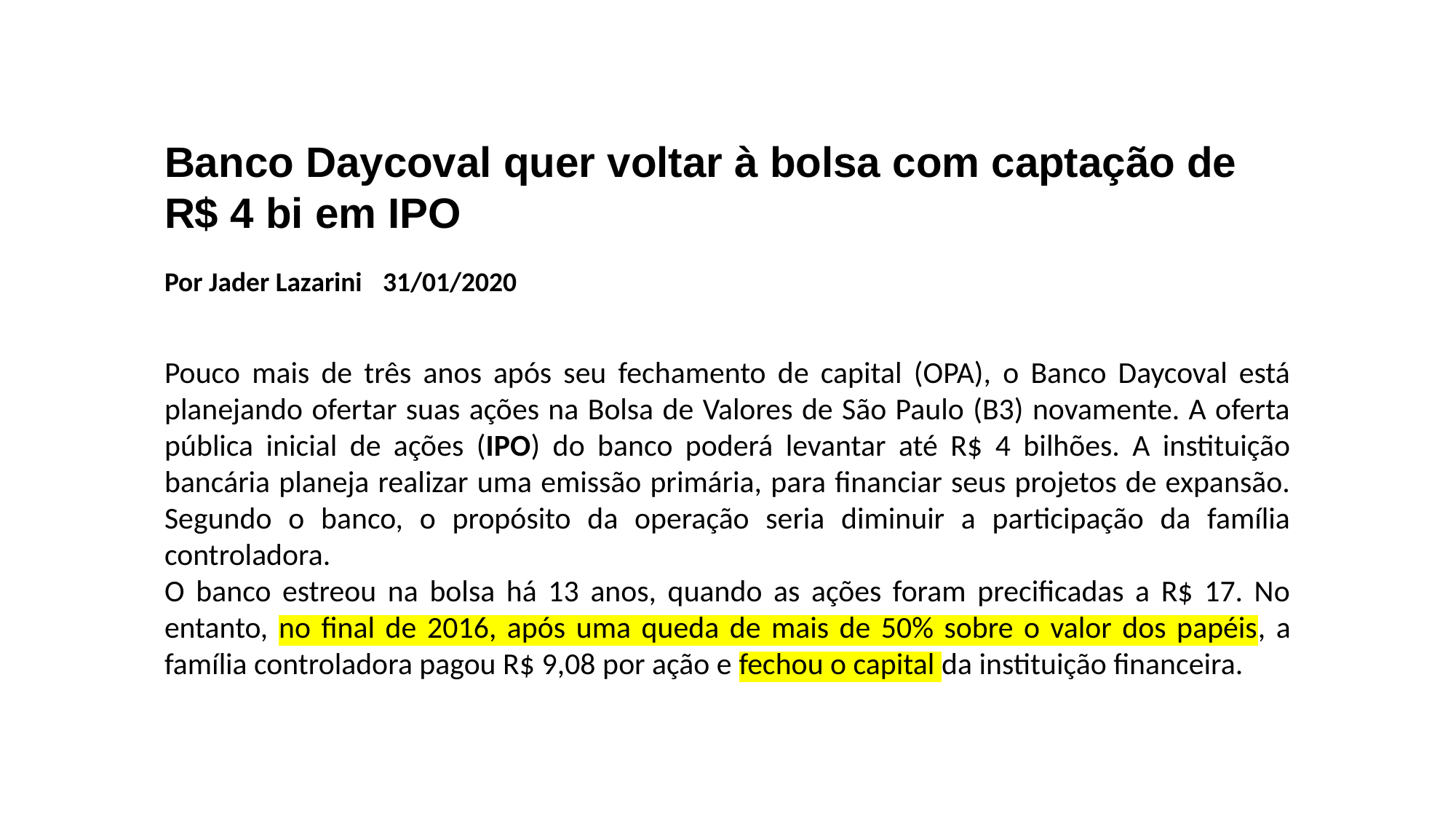

Banco Daycoval quer voltar à bolsa com captação de R$ 4 bi em IPO
Por Jader Lazarini	31/01/2020
Pouco mais de três anos após seu fechamento de capital (OPA), o Banco Daycoval está planejando ofertar suas ações na Bolsa de Valores de São Paulo (B3) novamente. A oferta pública inicial de ações (IPO) do banco poderá levantar até R$ 4 bilhões. A instituição bancária planeja realizar uma emissão primária, para financiar seus projetos de expansão. Segundo o banco, o propósito da operação seria diminuir a participação da família controladora.
O banco estreou na bolsa há 13 anos, quando as ações foram precificadas a R$ 17. No entanto, no final de 2016, após uma queda de mais de 50% sobre o valor dos papéis, a família controladora pagou R$ 9,08 por ação e fechou o capital da instituição financeira.